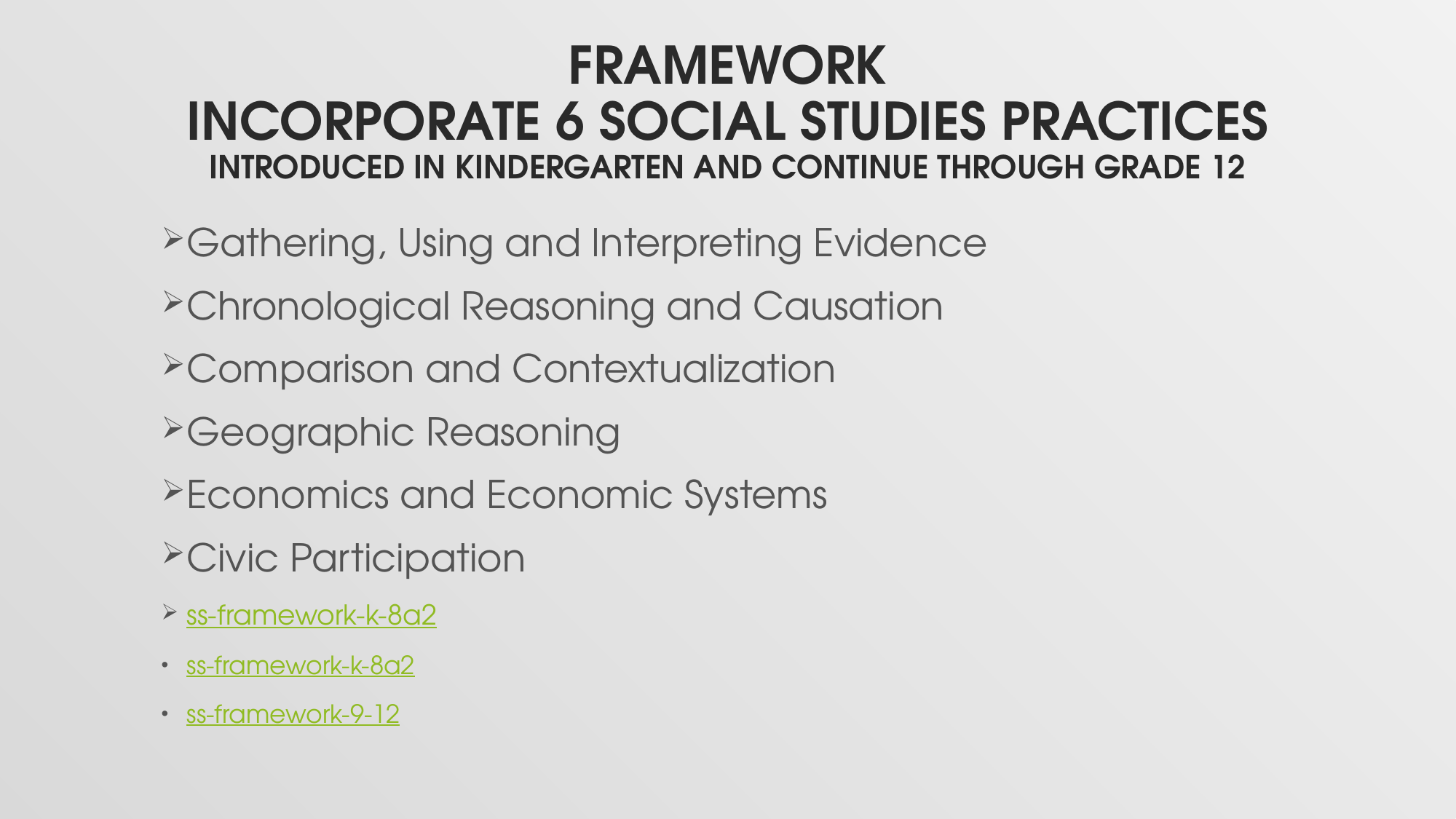

# Framework Incorporate 6 Social Studies Practices Introduced in Kindergarten and Continue through grade 12
Gathering, Using and Interpreting Evidence
Chronological Reasoning and Causation
Comparison and Contextualization
Geographic Reasoning
Economics and Economic Systems
Civic Participation
ss-framework-k-8a2
ss-framework-k-8a2
ss-framework-9-12